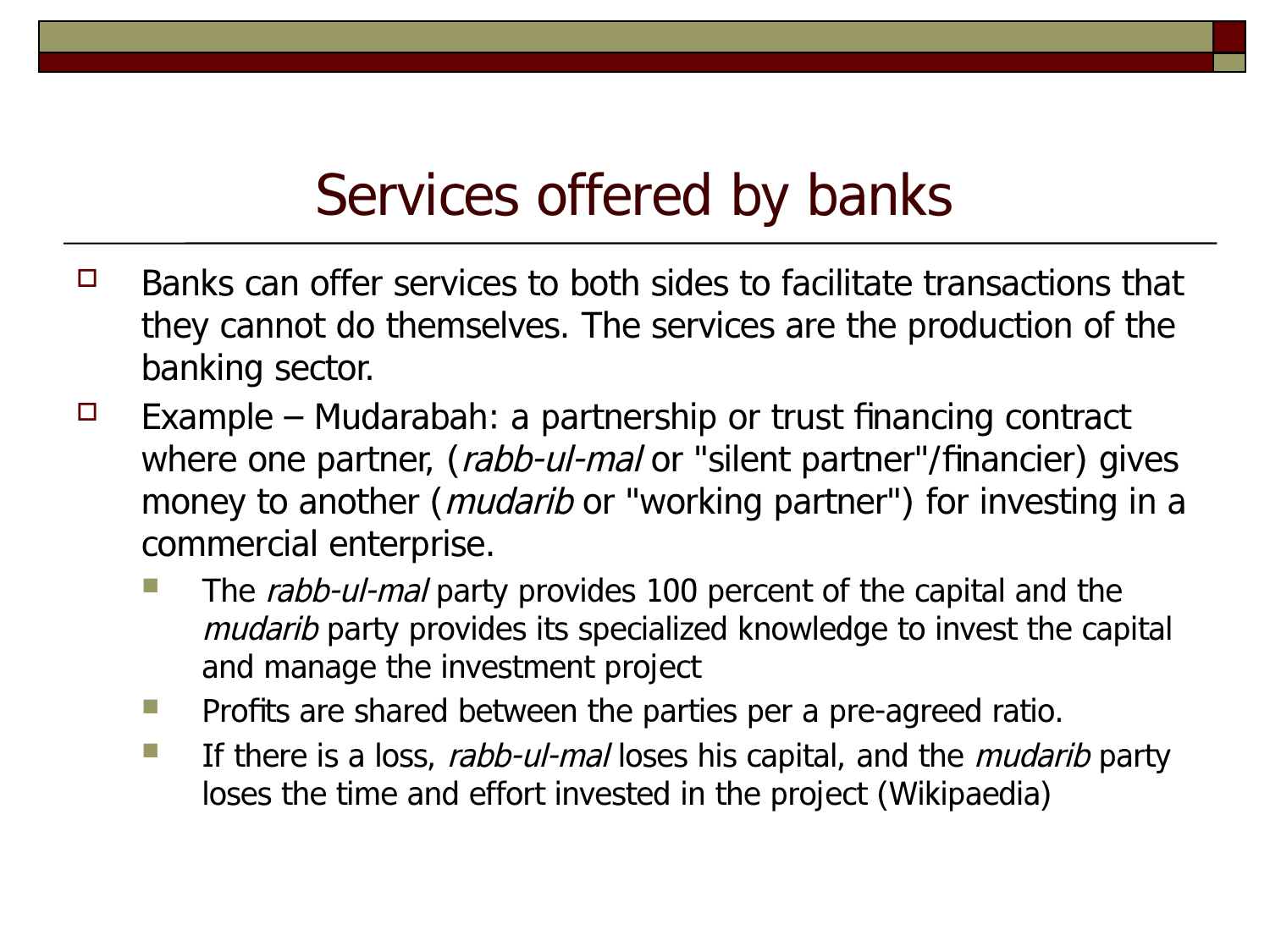

# Services offered by banks
Banks can offer services to both sides to facilitate transactions that they cannot do themselves. The services are the production of the banking sector.
Example – Mudarabah: a partnership or trust financing contract where one partner, (rabb-ul-mal or "silent partner"/financier) gives money to another (mudarib or "working partner") for investing in a commercial enterprise.
The rabb-ul-mal party provides 100 percent of the capital and the mudarib party provides its specialized knowledge to invest the capital and manage the investment project
Profits are shared between the parties per a pre-agreed ratio.
If there is a loss, rabb-ul-mal loses his capital, and the mudarib party loses the time and effort invested in the project (Wikipaedia)